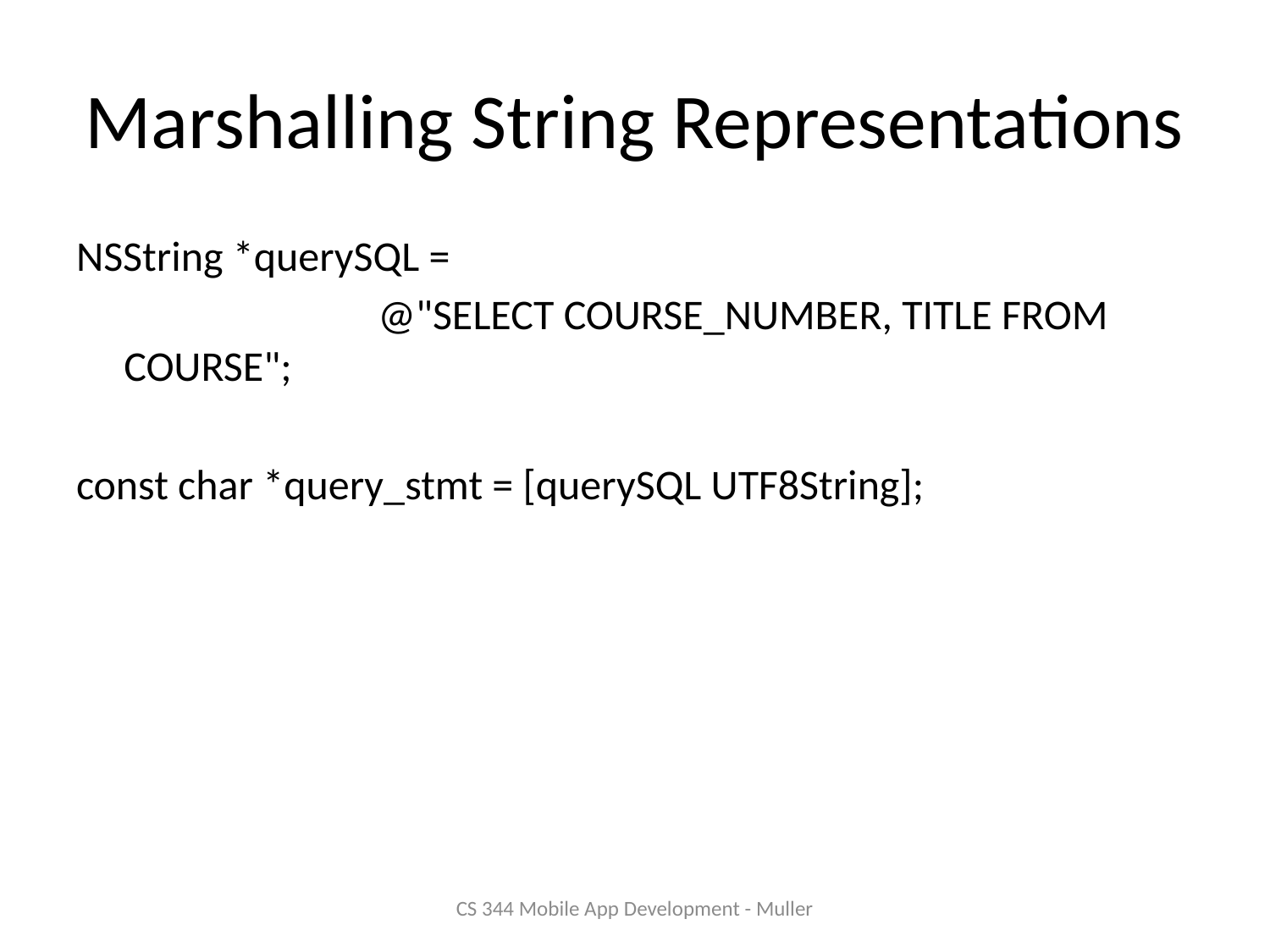

# Marshalling String Representations
NSString *querySQL =
			@"SELECT COURSE_NUMBER, TITLE FROM COURSE";

const char *query_stmt = [querySQL UTF8String];
CS 344 Mobile App Development - Muller